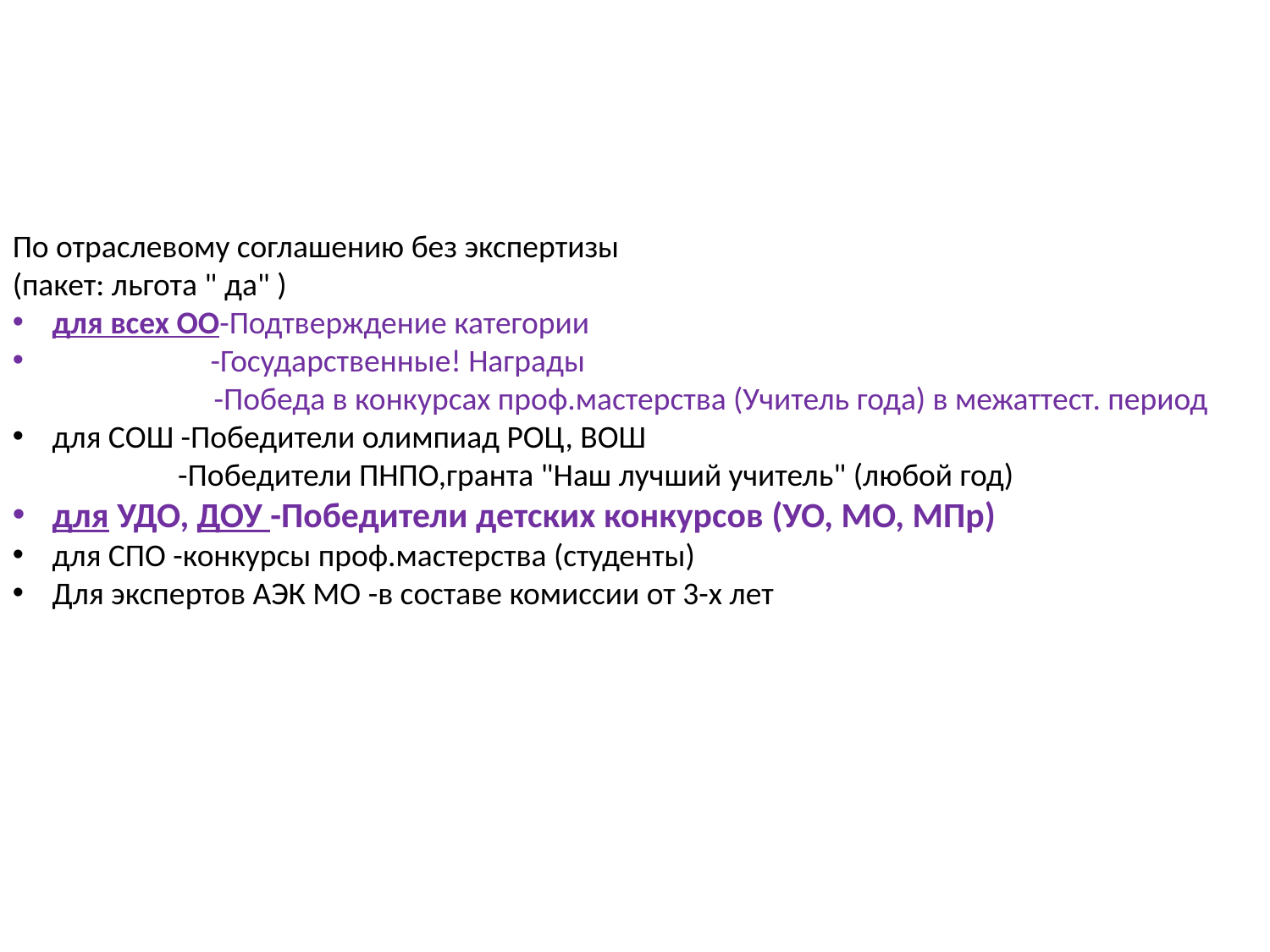

По отраслевому соглашению без экспертизы
(пакет: льгота " да" )
для всех ОО-Подтверждение категории
                      -Государственные! Награды
                            -Победа в конкурсах проф.мастерства (Учитель года) в межаттест. период
для СОШ -Победители олимпиад РОЦ, ВОШ
                       -Победители ПНПО,гранта "Наш лучший учитель" (любой год)
для УДО, ДОУ -Победители детских конкурсов (УО, МО, МПр)
для СПО -конкурсы проф.мастерства (студенты)
Для экспертов АЭК МО -в составе комиссии от 3-х лет